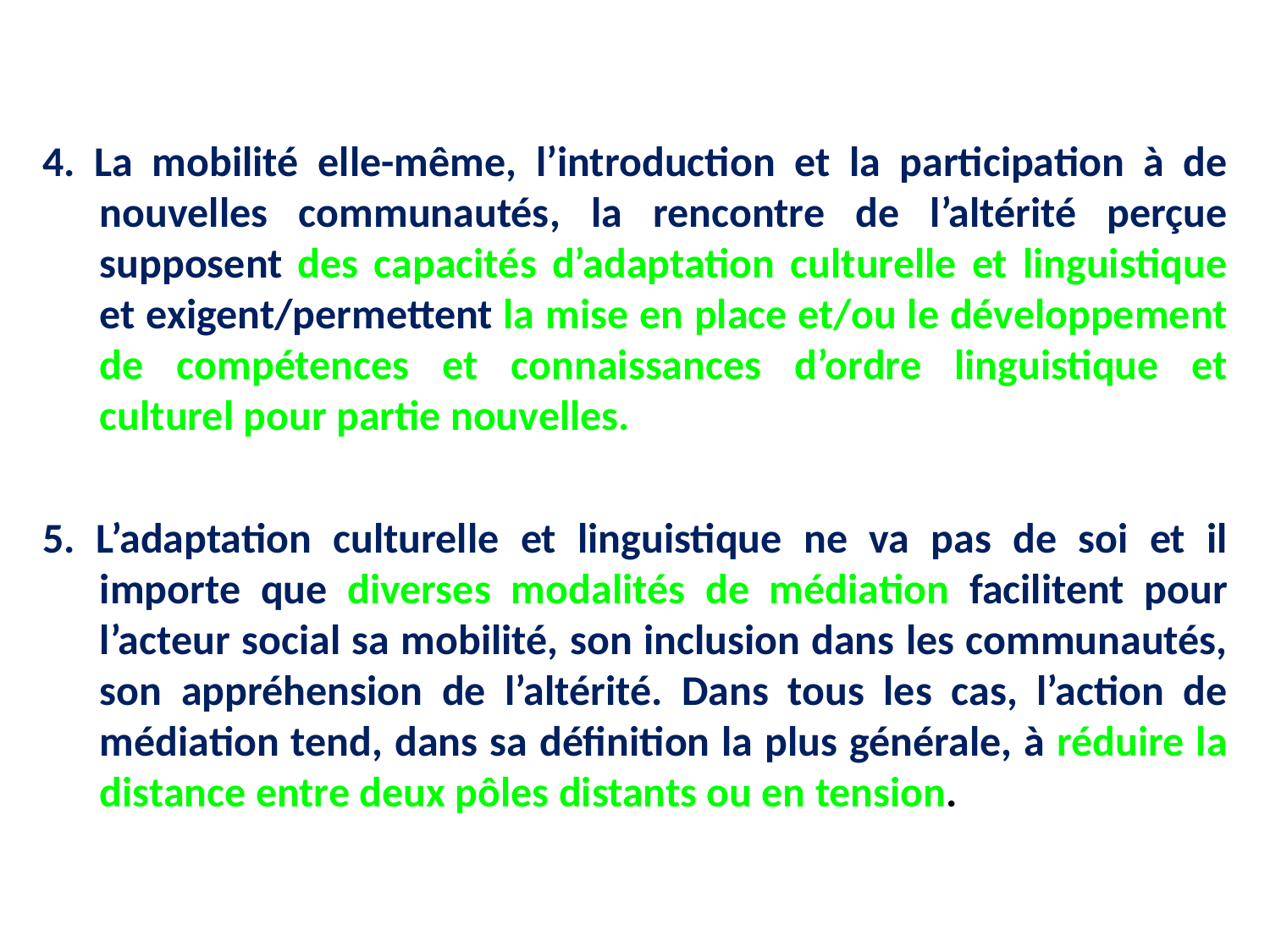

4. La mobilité elle-même, l’introduction et la participation à de nouvelles communautés, la rencontre de l’altérité perçue supposent des capacités d’adaptation culturelle et linguistique et exigent/permettent la mise en place et/ou le développement de compétences et connaissances d’ordre linguistique et culturel pour partie nouvelles.

5. L’adaptation culturelle et linguistique ne va pas de soi et il importe que diverses modalités de médiation facilitent pour l’acteur social sa mobilité, son inclusion dans les communautés, son appréhension de l’altérité. Dans tous les cas, l’action de médiation tend, dans sa définition la plus générale, à réduire la distance entre deux pôles distants ou en tension.